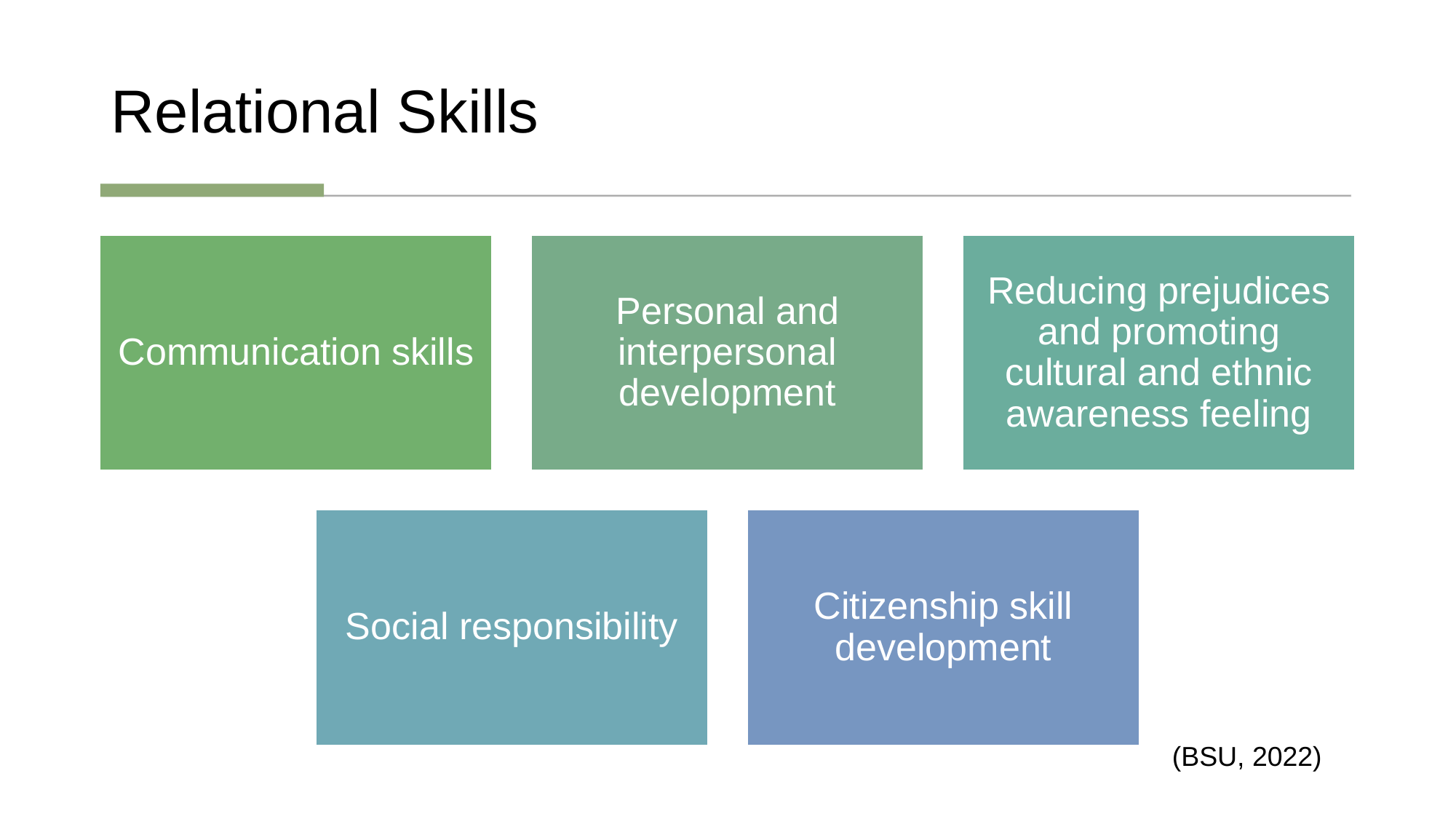

# Relational Skills

Communication skills
Personal and interpersonal development
Reducing prejudices and promoting cultural and ethnic awareness feeling
Social responsibility
Citizenship skill development
(BSU, 2022)